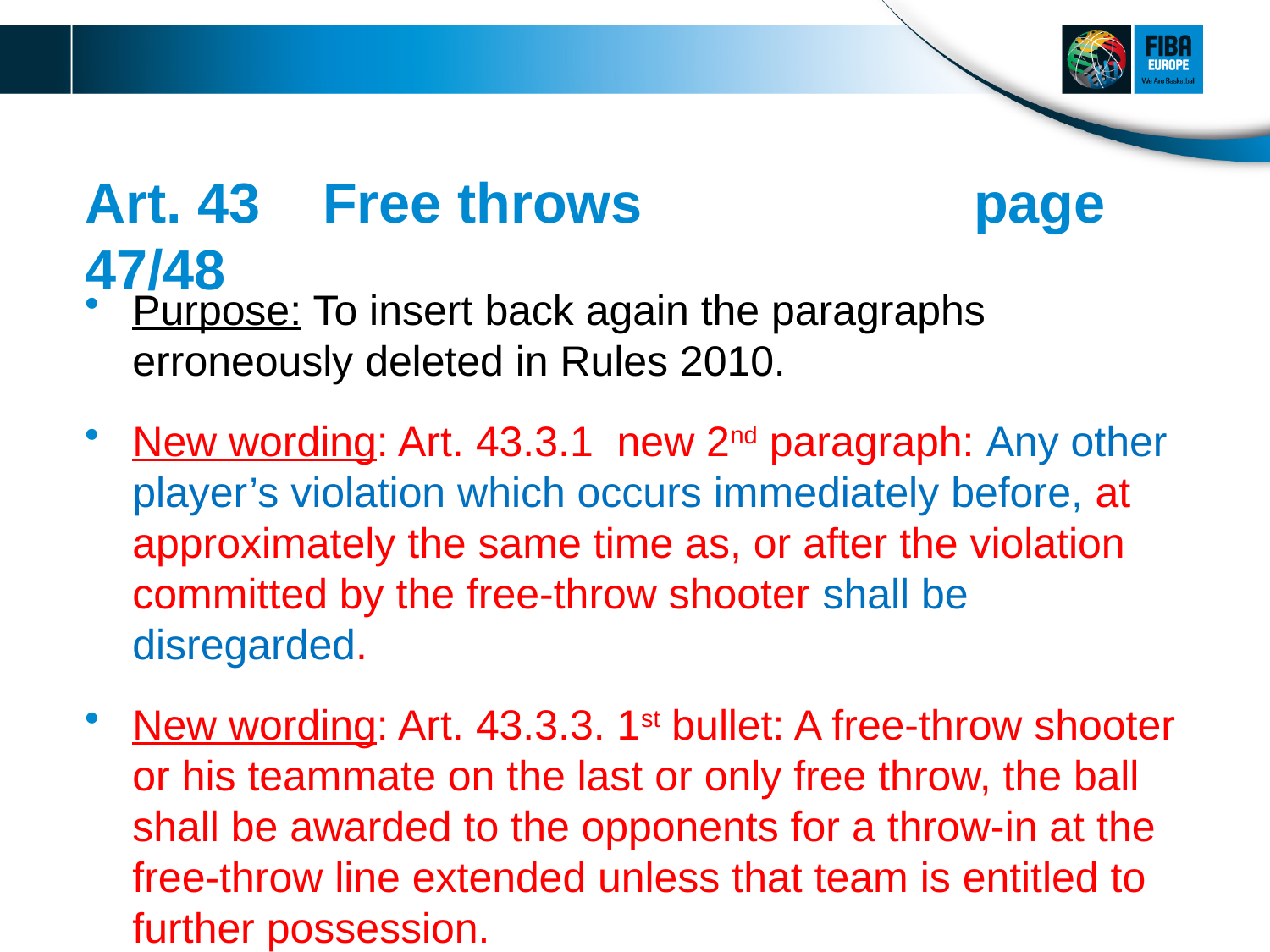

# Art. 43    Free throws			page 47/48
Purpose: To insert back again the paragraphs erroneously deleted in Rules 2010.
New wording: Art. 43.3.1  new 2nd paragraph: Any other player’s violation which occurs immediately before, at approximately the same time as, or after the violation committed by the free-throw shooter shall be disregarded.
New wording: Art. 43.3.3. 1st bullet: A free-throw shooter or his teammate on the last or only free throw, the ball shall be awarded to the opponents for a throw-in at the free-throw line extended unless that team is entitled to further possession.